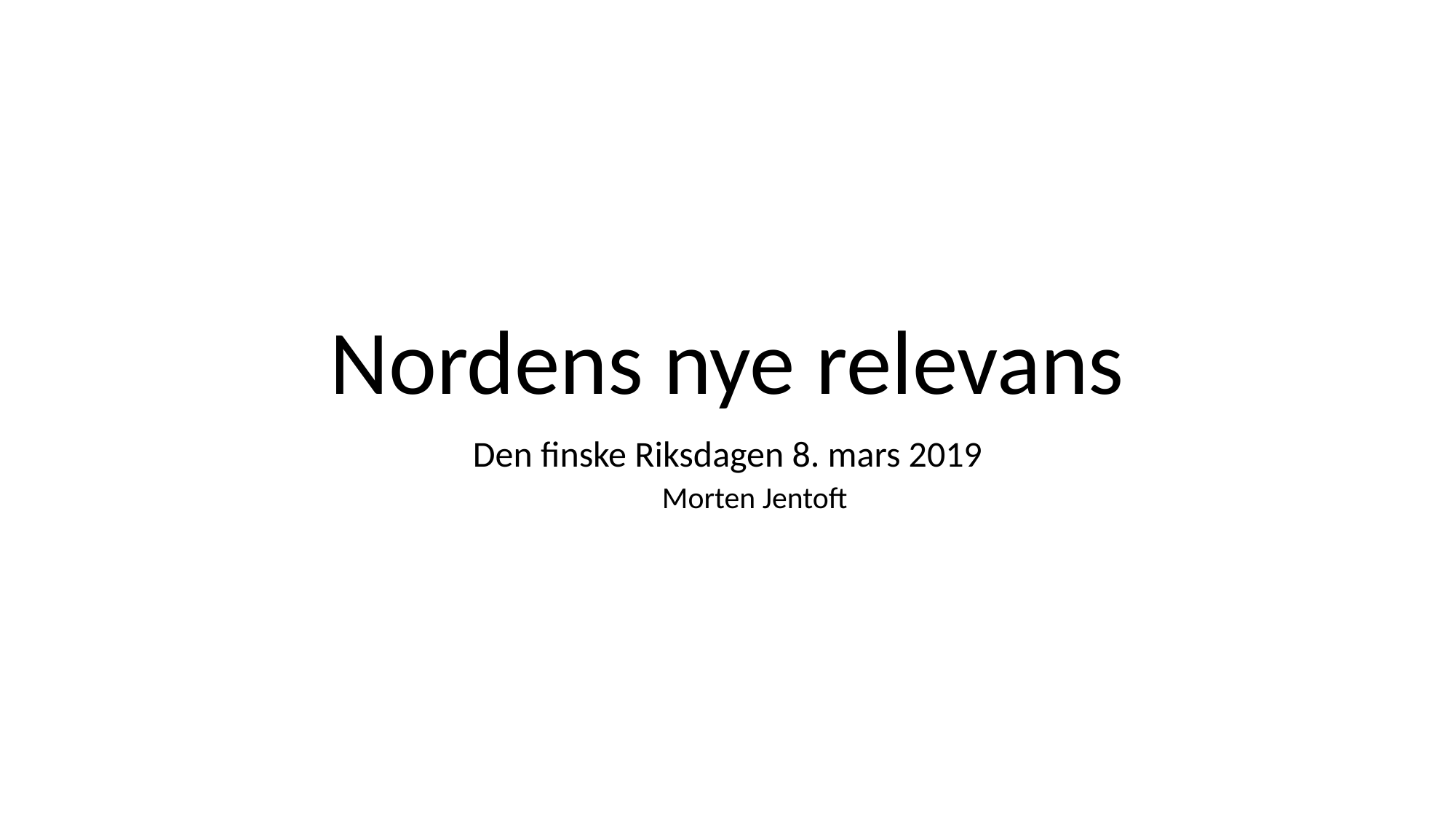

# Nordens nye relevans
Den finske Riksdagen 8. mars 2019
Morten Jentoft